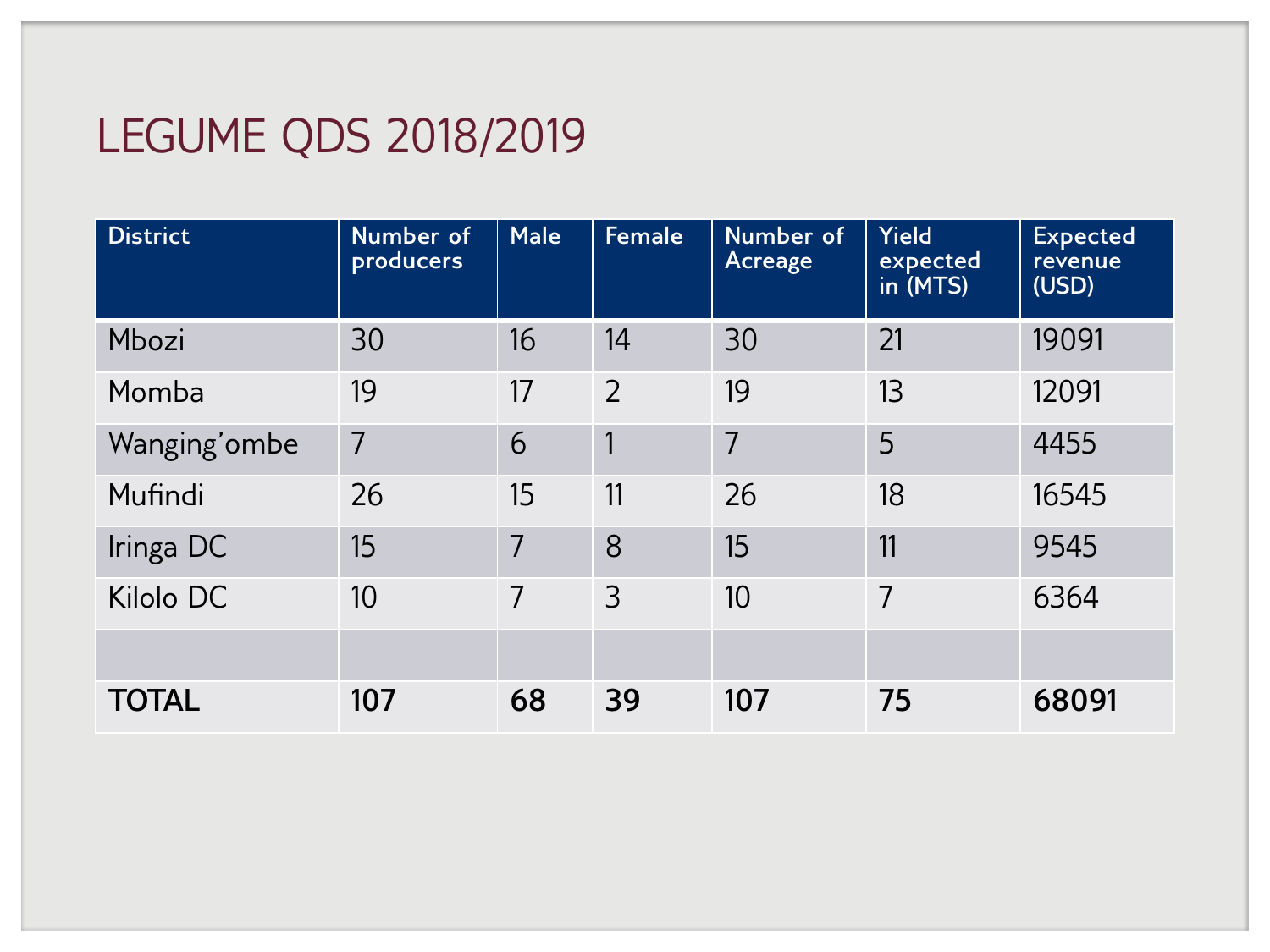

# LEGUME QDS 2018/2019
| District | Number of producers | Male | Female | Number of Acreage | Yield expected in (MTS) | Expected revenue (USD) |
| --- | --- | --- | --- | --- | --- | --- |
| Mbozi | 30 | 16 | 14 | 30 | 21 | 19091 |
| Momba | 19 | 17 | 2 | 19 | 13 | 12091 |
| Wanging’ombe | 7 | 6 | 1 | 7 | 5 | 4455 |
| Mufindi | 26 | 15 | 11 | 26 | 18 | 16545 |
| Iringa DC | 15 | 7 | 8 | 15 | 11 | 9545 |
| Kilolo DC | 10 | 7 | 3 | 10 | 7 | 6364 |
|  |  |  |  |  |  |  |
| TOTAL | 107 | 68 | 39 | 107 | 75 | 68091 |